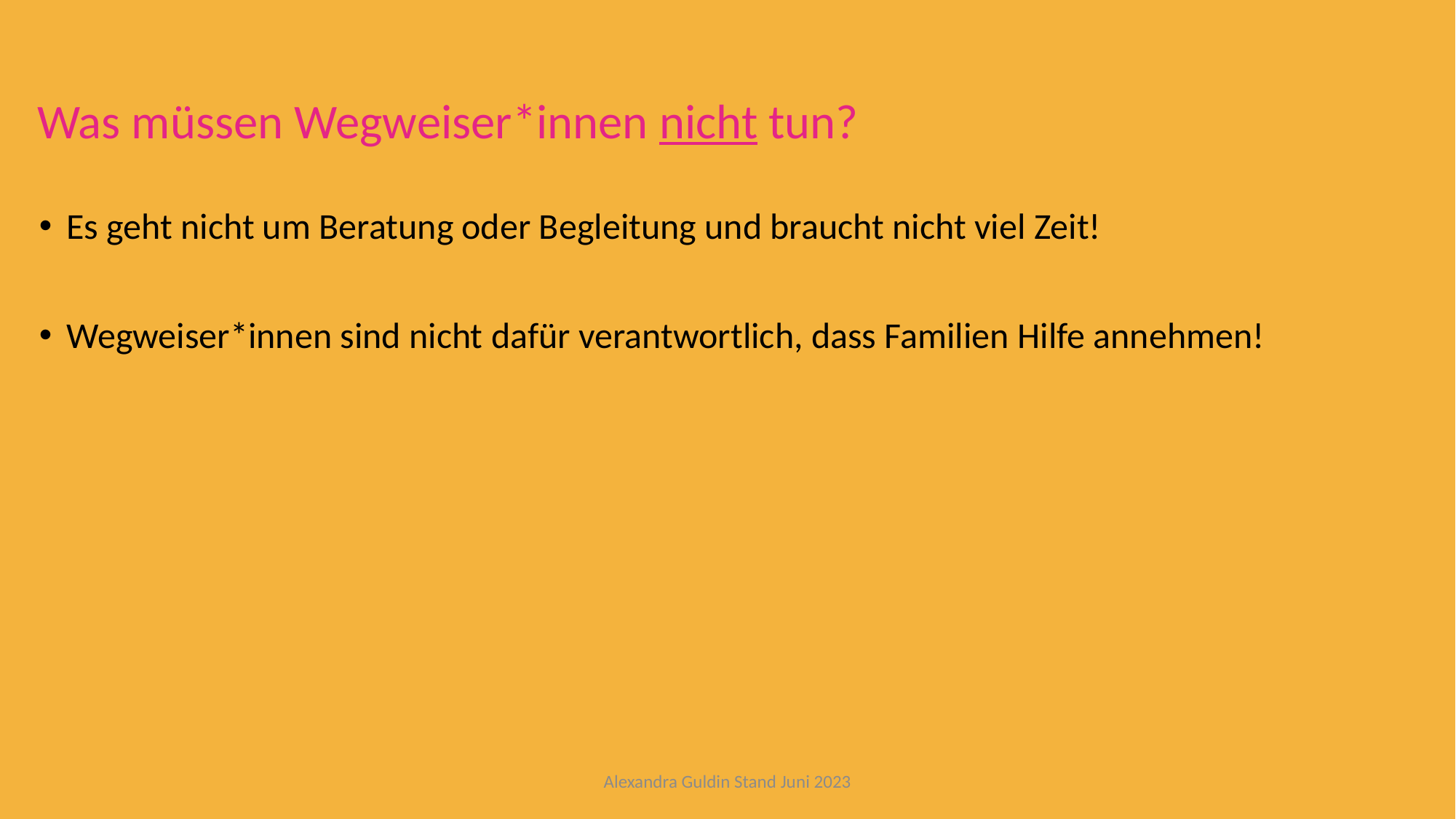

# Was müssen Wegweiser*innen nicht tun?
Es geht nicht um Beratung oder Begleitung und braucht nicht viel Zeit!

Wegweiser*innen sind nicht dafür verantwortlich, dass Familien Hilfe annehmen!

Alexandra Guldin Stand Juni 2023